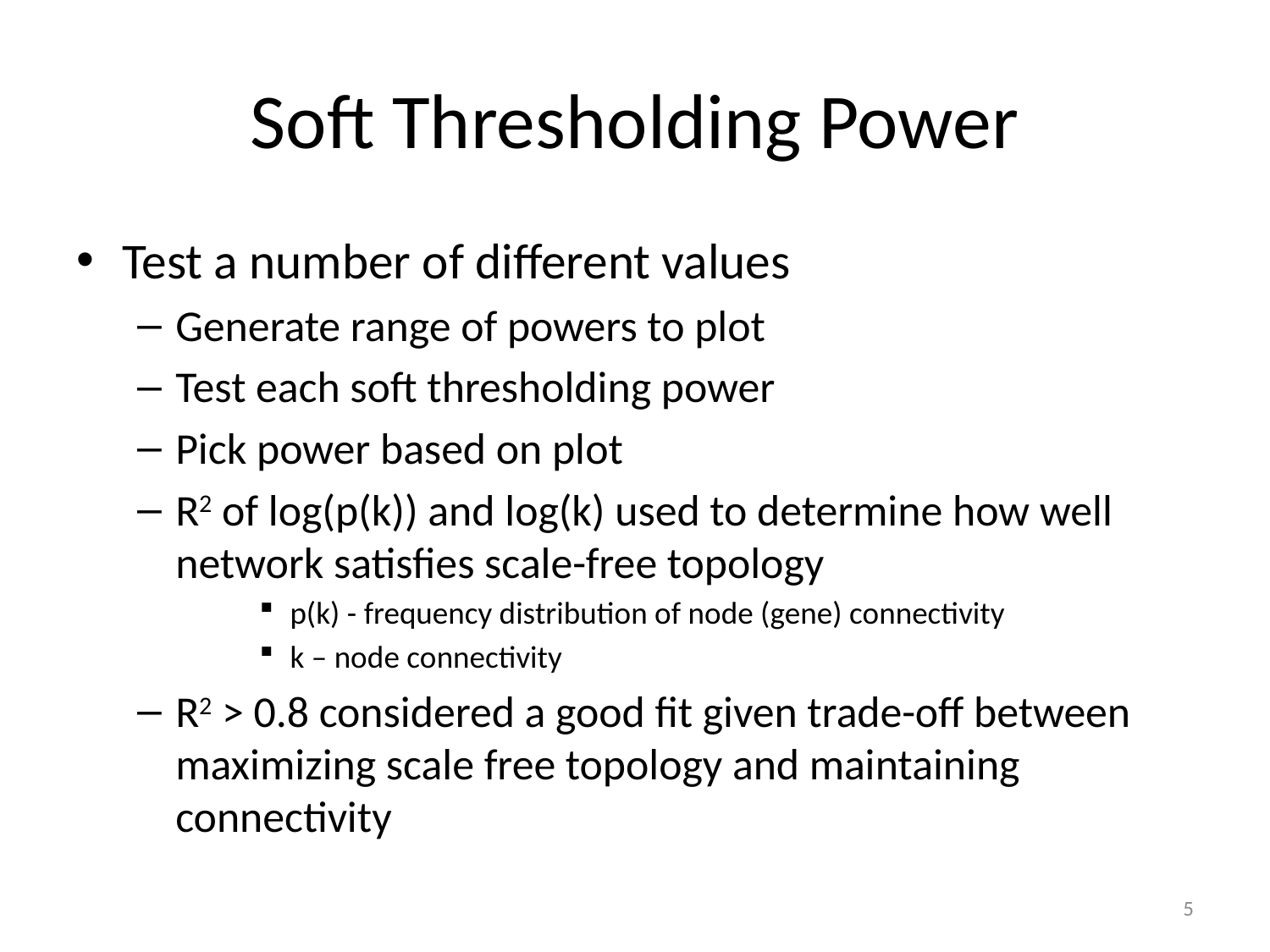

# Soft Thresholding Power
Test a number of different values
Generate range of powers to plot
Test each soft thresholding power
Pick power based on plot
R2 of log(p(k)) and log(k) used to determine how well network satisfies scale-free topology
p(k) - frequency distribution of node (gene) connectivity
k – node connectivity
R2 > 0.8 considered a good fit given trade-off between maximizing scale free topology and maintaining connectivity
5